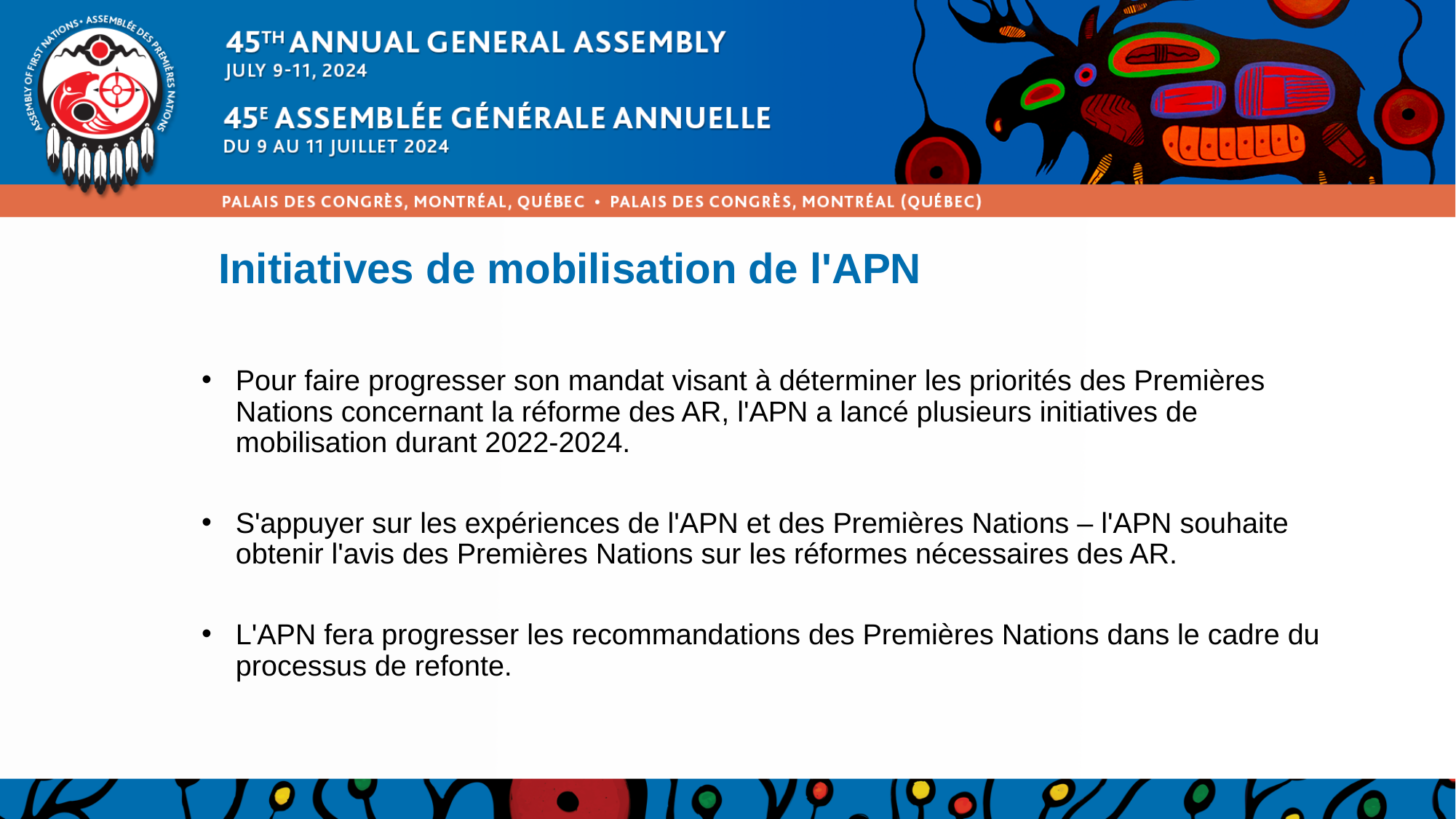

# Initiatives de mobilisation de l'APN

Pour faire progresser son mandat visant à déterminer les priorités des Premières Nations concernant la réforme des AR, l'APN a lancé plusieurs initiatives de mobilisation durant 2022-2024.

S'appuyer sur les expériences de l'APN et des Premières Nations – l'APN souhaite obtenir l'avis des Premières Nations sur les réformes nécessaires des AR.

L'APN fera progresser les recommandations des Premières Nations dans le cadre du processus de refonte.